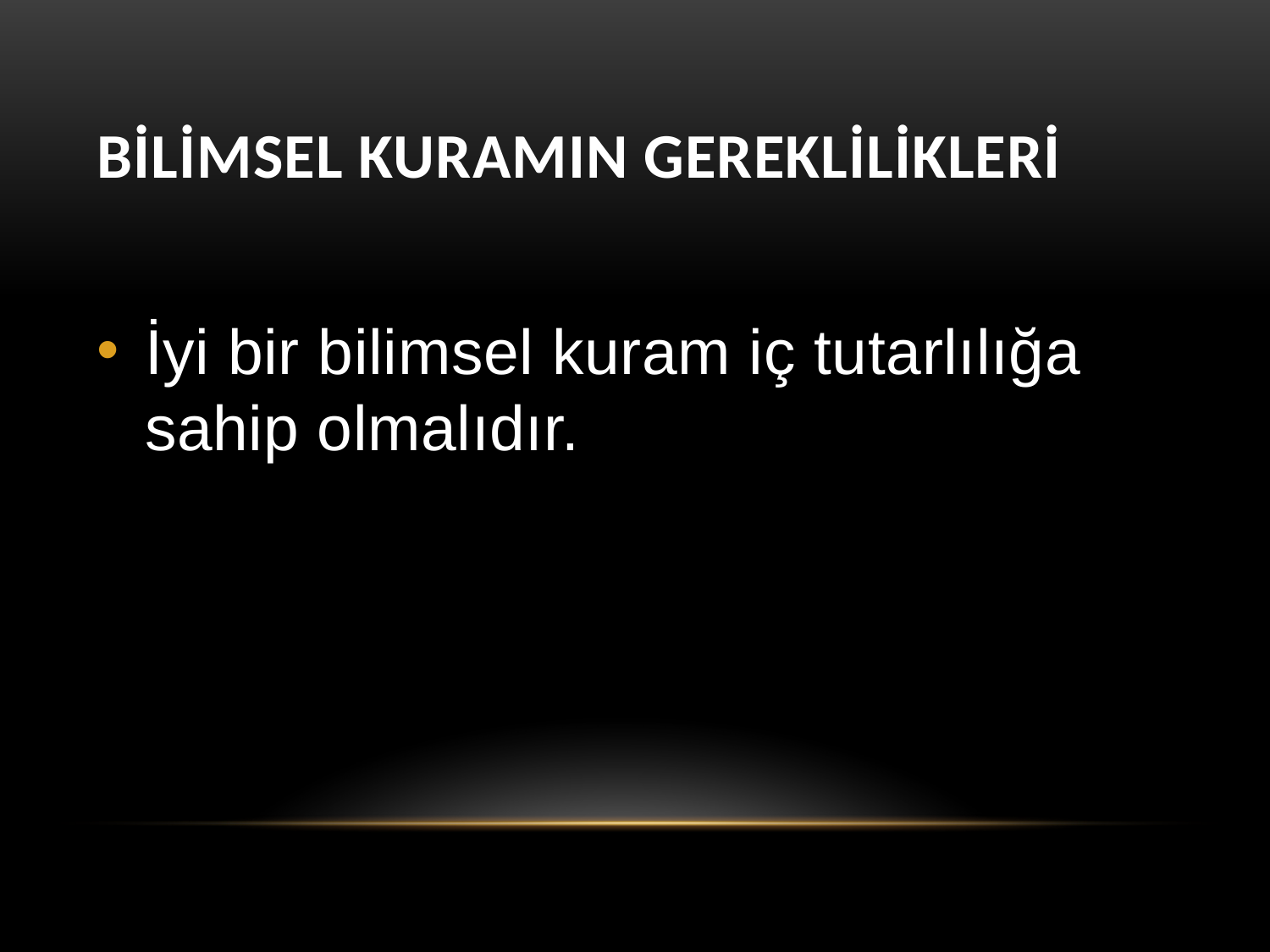

# Bilimsel kuramın gereklilikleri

İyi bir bilimsel kuram iç tutarlılığa sahip olmalıdır.